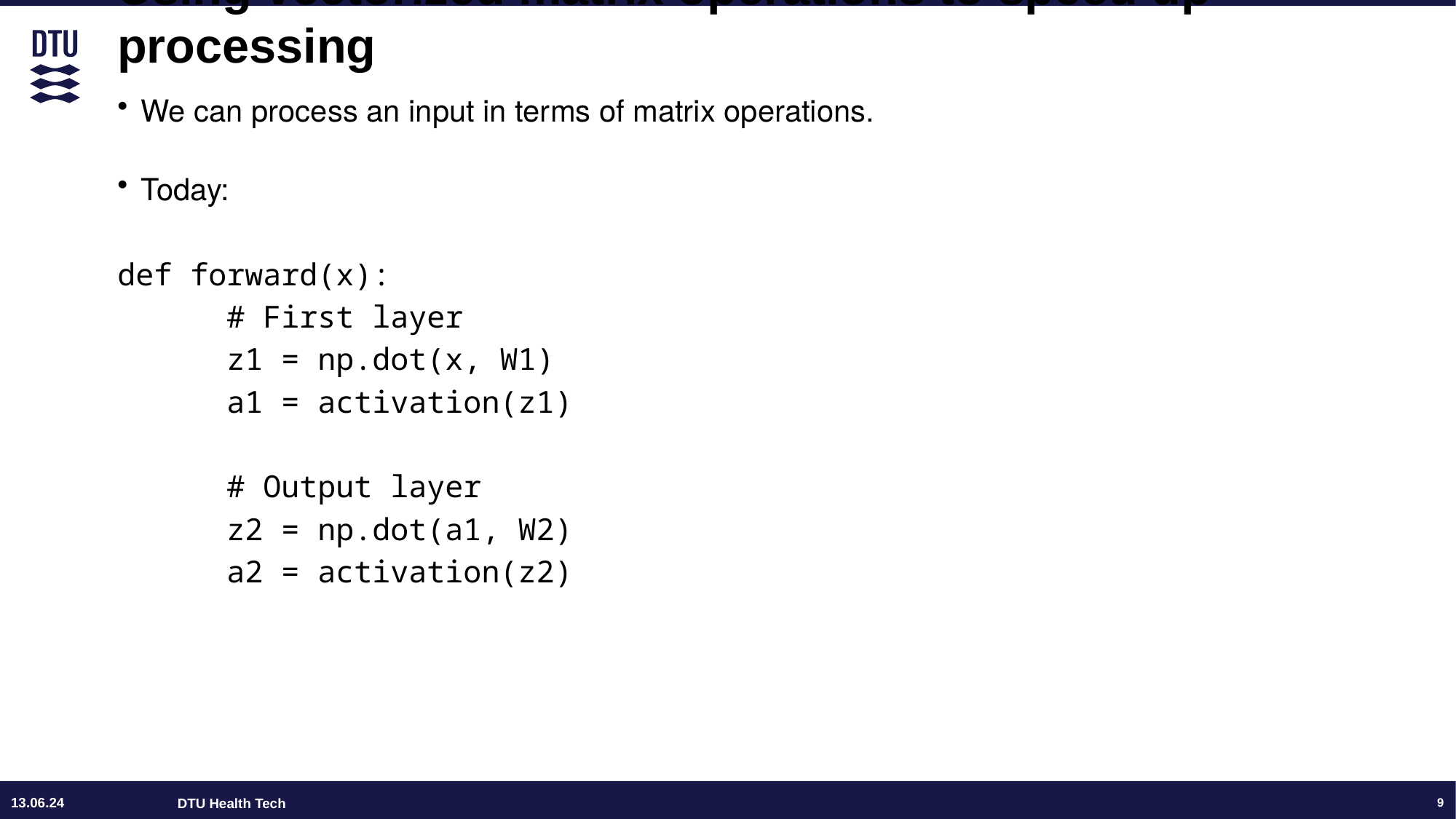

# Using vectorized matrix operations to speed up processing
We can process an input in terms of matrix operations.
Today:

def forward(x):
	# First layer
	z1 = np.dot(x, W1)
	a1 = activation(z1)

	# Output layer
	z2 = np.dot(a1, W2)
	a2 = activation(z2)

13.06.24
9